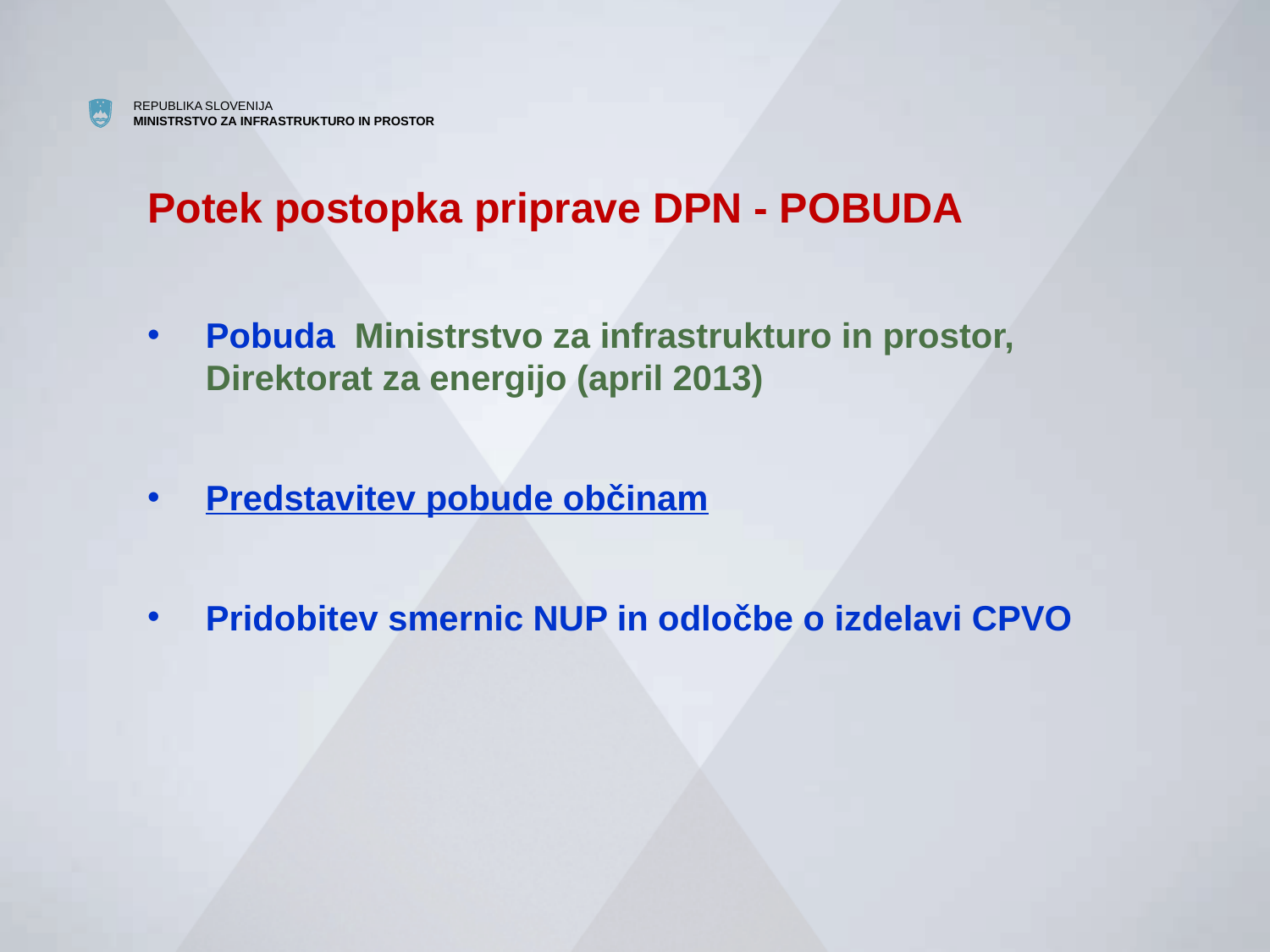

# Potek postopka priprave DPN - POBUDA

Pobuda  Ministrstvo za infrastrukturo in prostor, Direktorat za energijo (april 2013)

Predstavitev pobude občinam

Pridobitev smernic NUP in odločbe o izdelavi CPVO